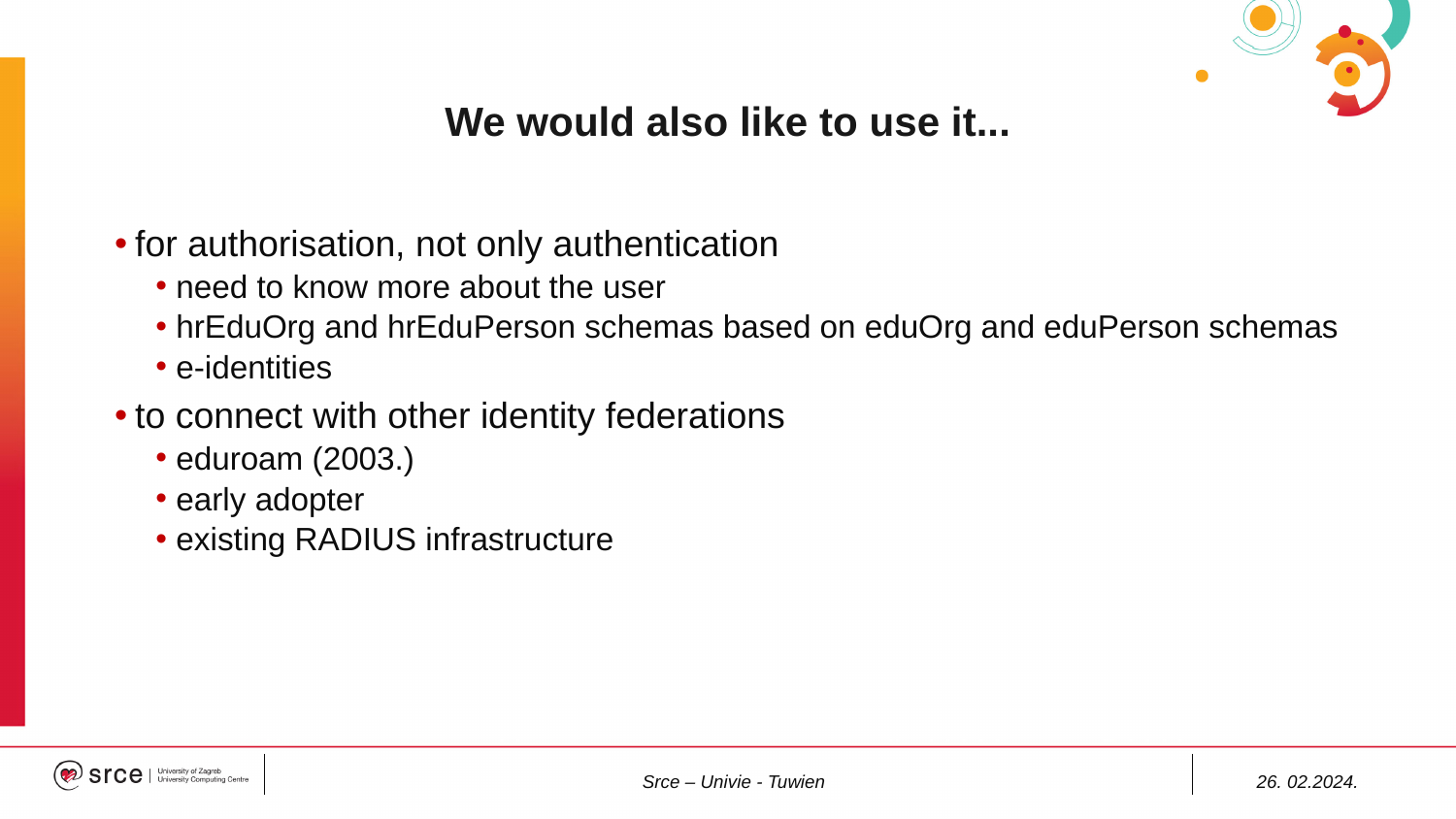

# We would also like to use it...
for authorisation, not only authentication
need to know more about the user
hrEduOrg and hrEduPerson schemas based on eduOrg and eduPerson schemas
e-identities
to connect with other identity federations
eduroam (2003.)
early adopter
existing RADIUS infrastructure
Srce – Univie - Tuwien
26. 02.2024.